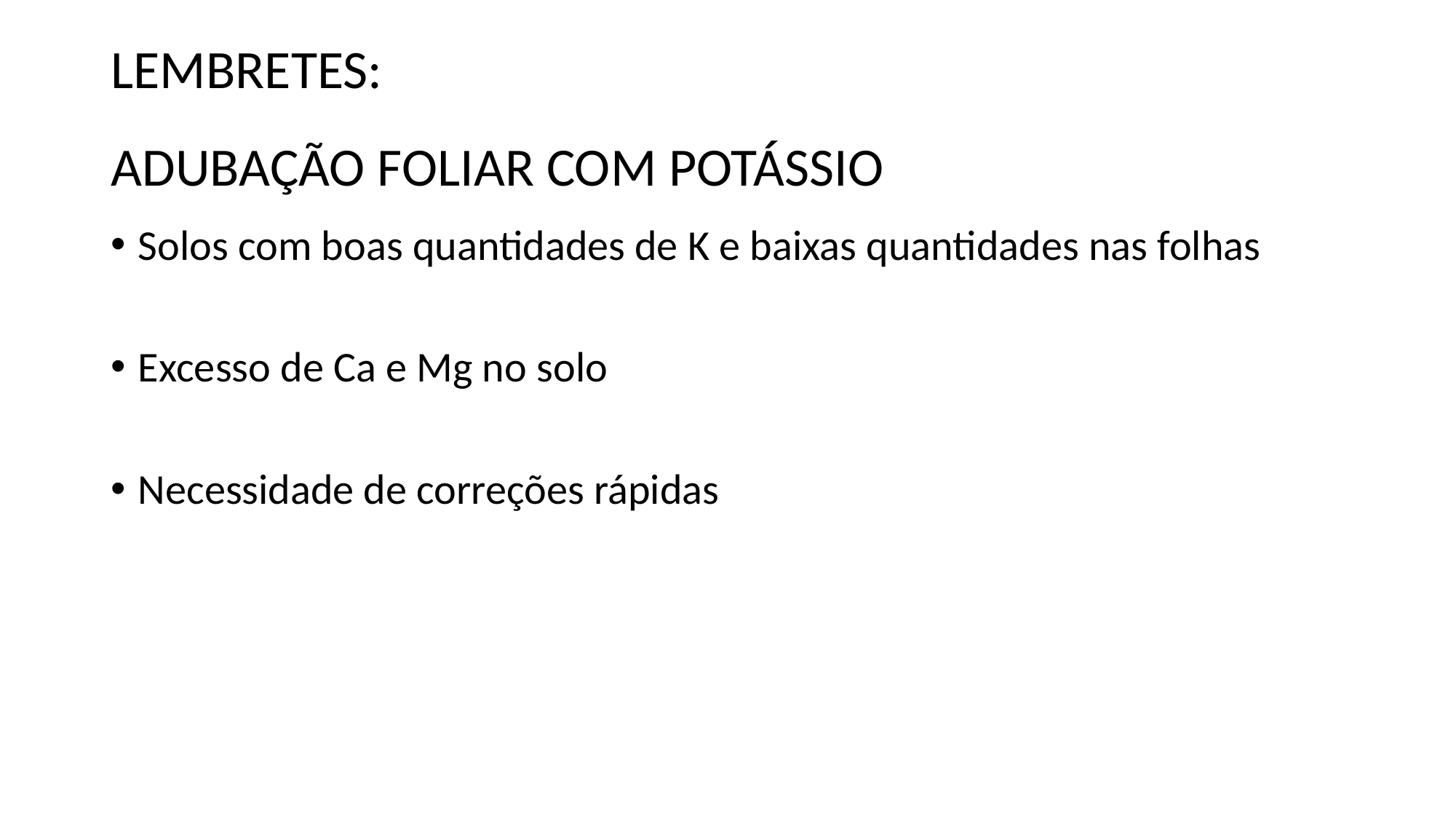

# LEMBRETES: ADUBAÇÃO FOLIAR COM POTÁSSIO
Solos com boas quantidades de K e baixas quantidades nas folhas

Excesso de Ca e Mg no solo

Necessidade de correções rápidas